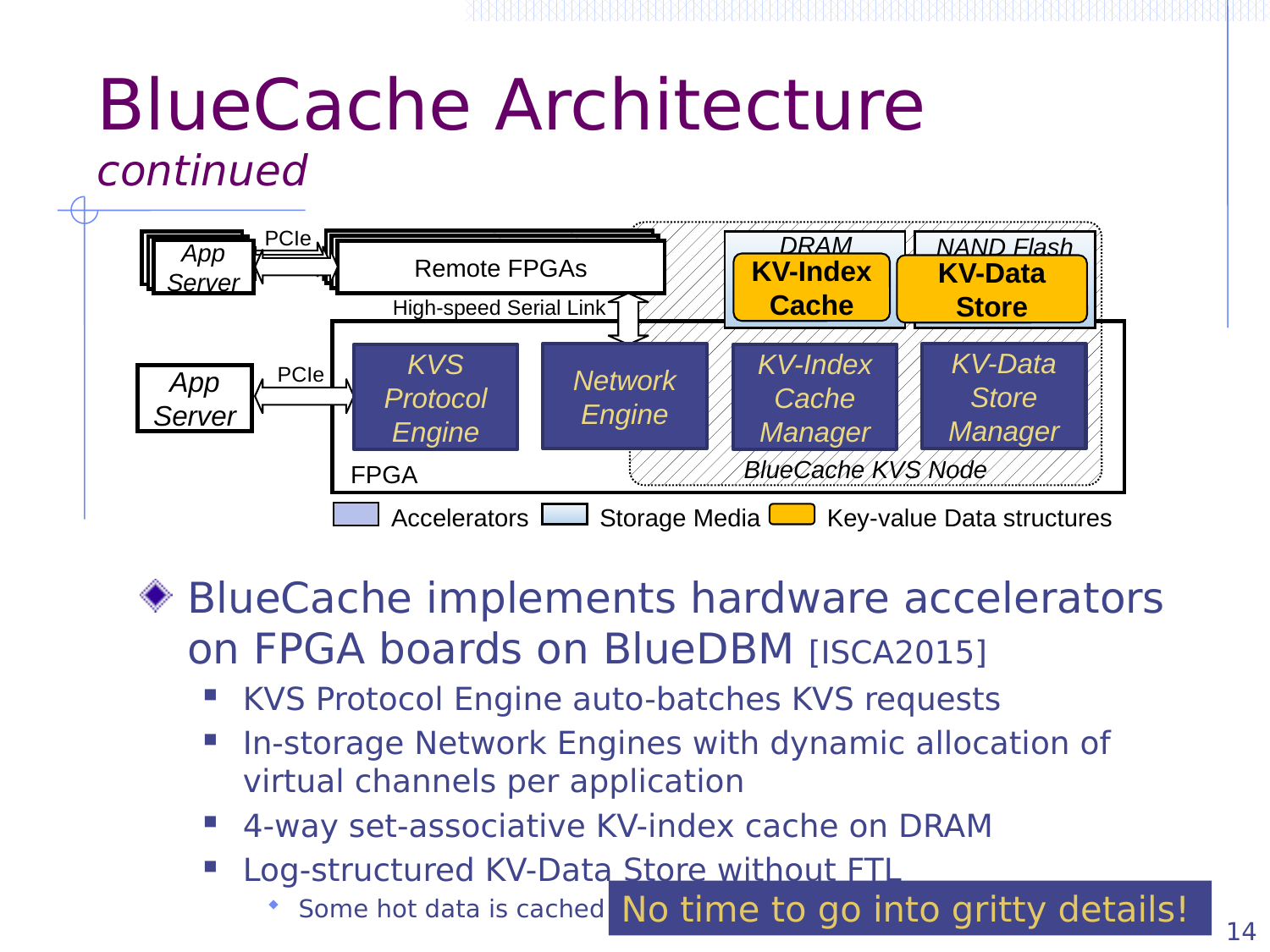

# BlueCache Architecture continued
PCIe

DRAM

KV-Index
Cache
NAND Flash

KV-Data
Store
Remote BlueCache Devices
Remote BlueCache Devices
Remote FPGAs
App Server
App Server
App Server

High-speed Serial Link

Network Engine
Network Engine
KV-Data Store Manager
KV-Data Store Manager
KVS Protocol Engine
KVS Protocol Engine
KV-Index Cache Manager
KV-Index Cache Manager
PCIe
App Server

BlueCache KVS Node
FPGA
Accelerators
Storage Media
Key-value Data structures

BlueCache implements hardware accelerators on FPGA boards on BlueDBM [ISCA2015]
KVS Protocol Engine auto-batches KVS requests
In-storage Network Engines with dynamic allocation of virtual channels per application
4-way set-associative KV-index cache on DRAM
Log-structured KV-Data Store without FTL
Some hot data is cached in DRAM
No time to go into gritty details!
14